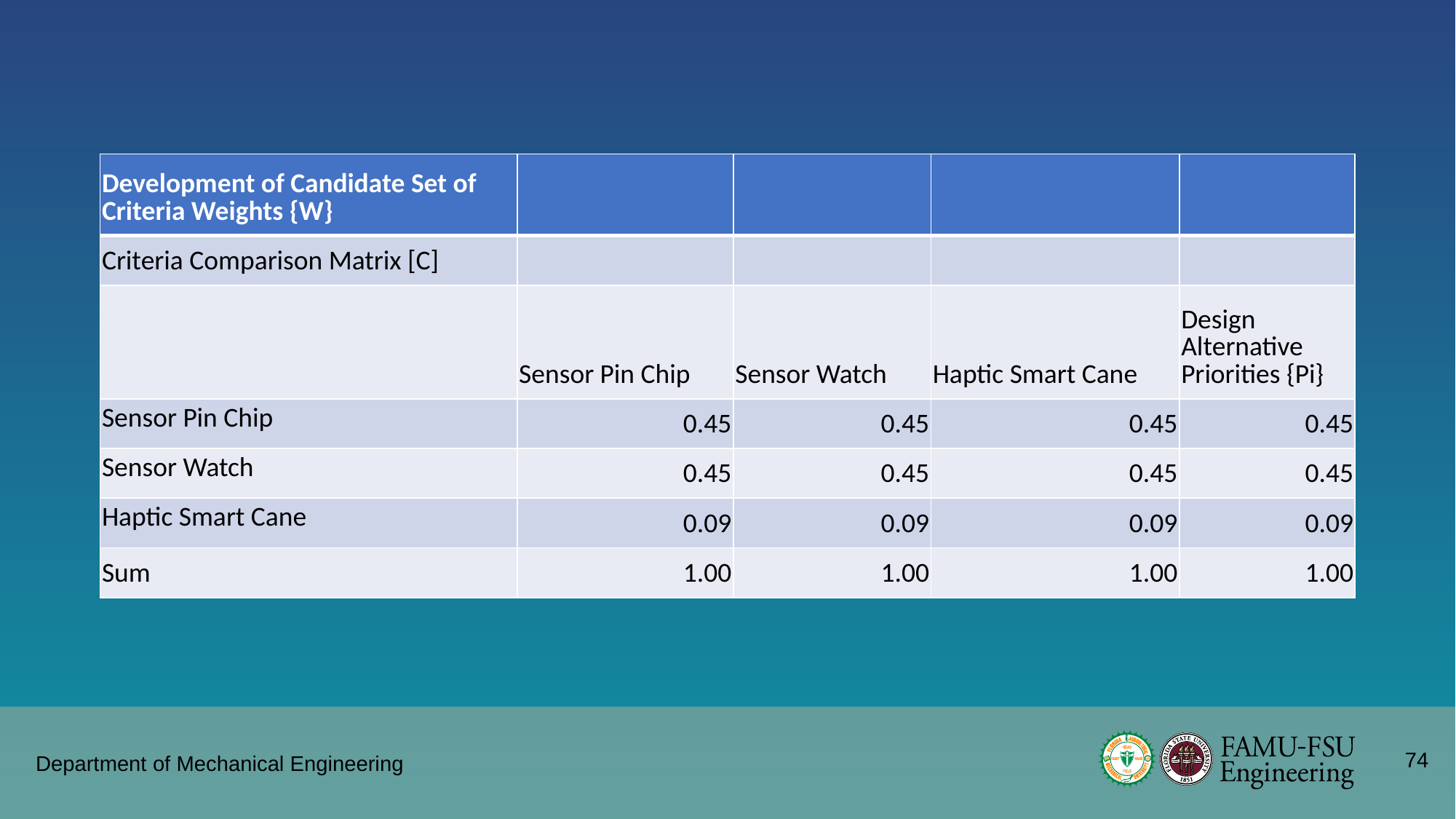

| Development of Candidate Set of Criteria Weights {W} |  |  |  |  |
| --- | --- | --- | --- | --- |
| Criteria Comparison Matrix [C] |  |  |  |  |
|  | Sensor Pin Chip | Sensor Watch | Haptic Smart Cane | Design Alternative Priorities {Pi} |
| Sensor Pin Chip | 0.45 | 0.45 | 0.45 | 0.45 |
| Sensor Watch | 0.45 | 0.45 | 0.45 | 0.45 |
| Haptic Smart Cane | 0.09 | 0.09 | 0.09 | 0.09 |
| Sum | 1.00 | 1.00 | 1.00 | 1.00 |

74